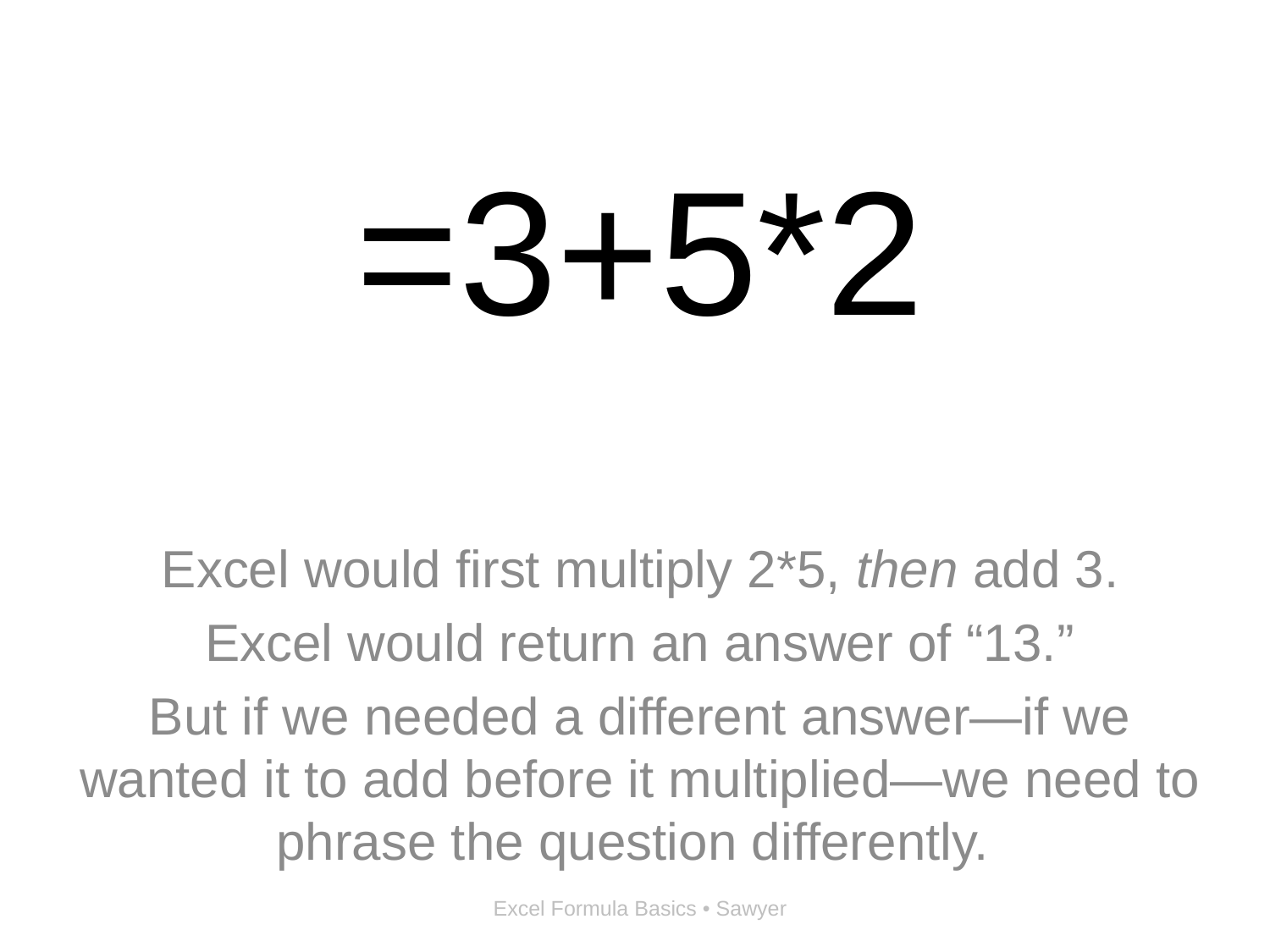

# =3+5*2
Excel would first multiply 2*5, then add 3.
Excel would return an answer of “13.”
But if we needed a different answer—if we wanted it to add before it multiplied—we need to phrase the question differently.